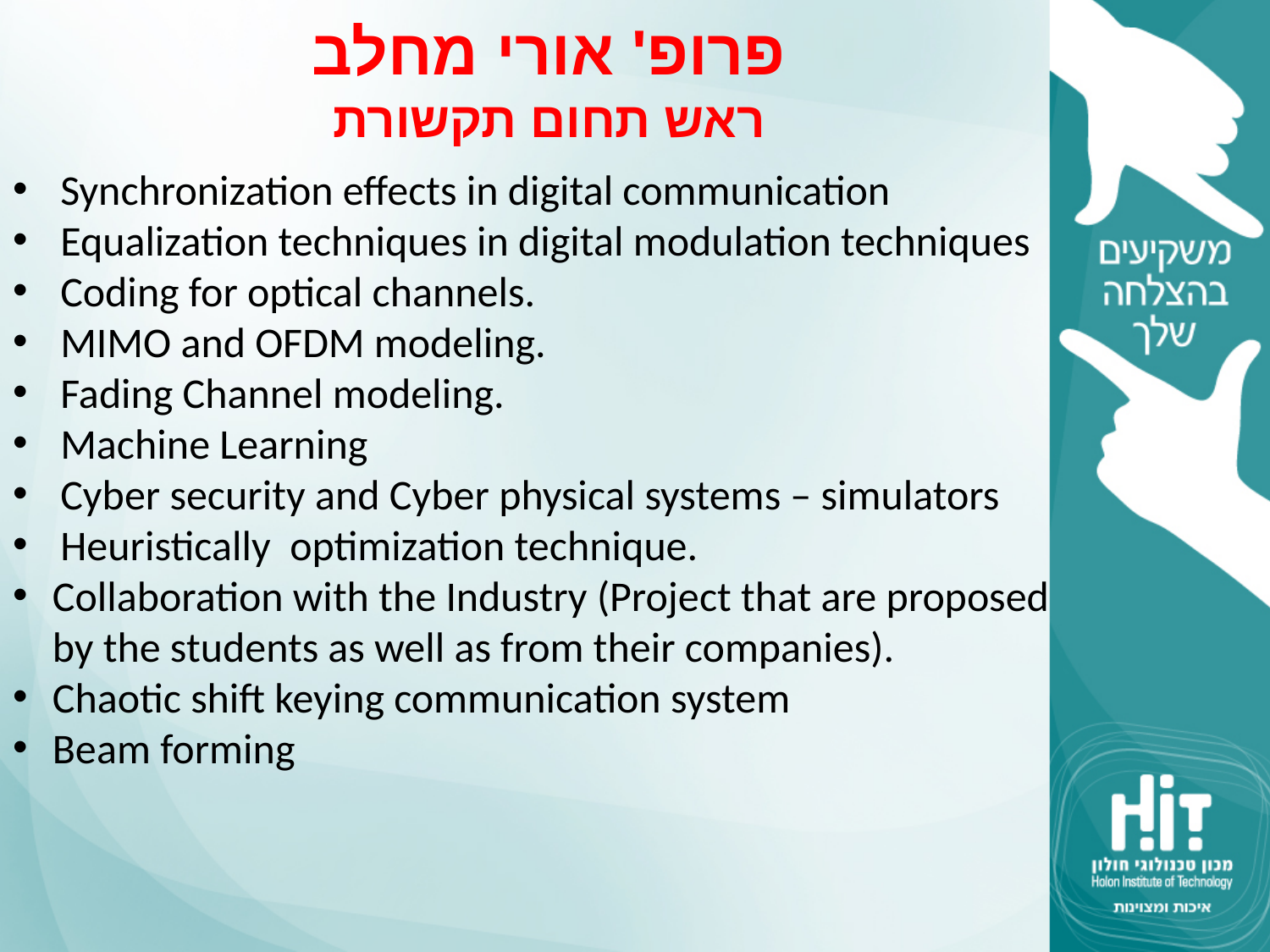

# פרופ' אורי מחלב ראש תחום תקשורת
Synchronization effects in digital communication
Equalization techniques in digital modulation techniques
Coding for optical channels.
MIMO and OFDM modeling.
Fading Channel modeling.
Machine Learning
Cyber security and Cyber physical systems – simulators
Heuristically  optimization technique.
Collaboration with the Industry (Project that are proposed by the students as well as from their companies).
Chaotic shift keying communication system
Beam forming